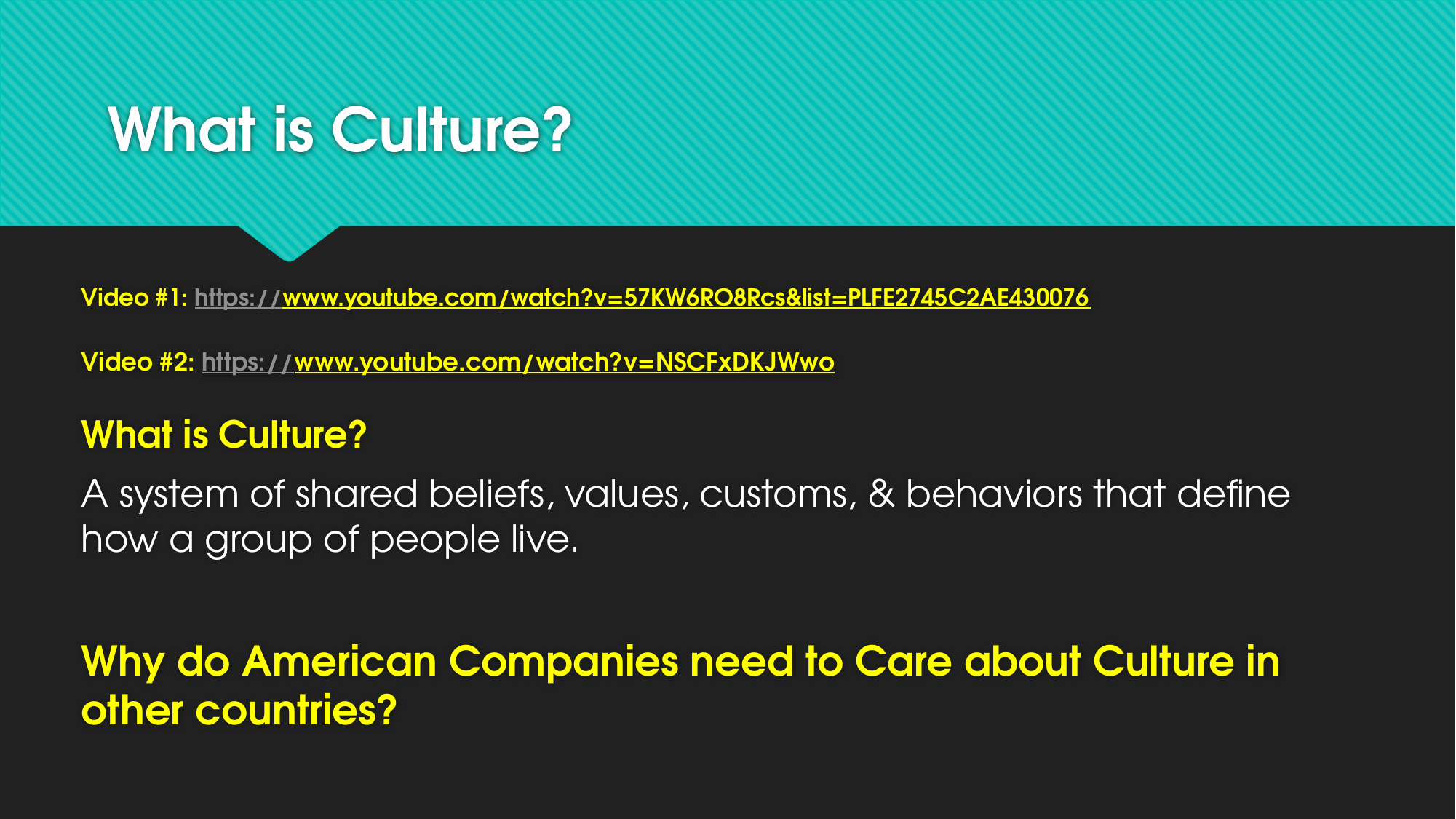

# What is Culture?

Video #1: https://www.youtube.com/watch?v=57KW6RO8Rcs&list=PLFE2745C2AE430076

Video #2: https://www.youtube.com/watch?v=NSCFxDKJWwo

What is Culture?
A system of shared beliefs, values, customs, & behaviors that define how a group of people live.

Why do American Companies need to Care about Culture in other countries?